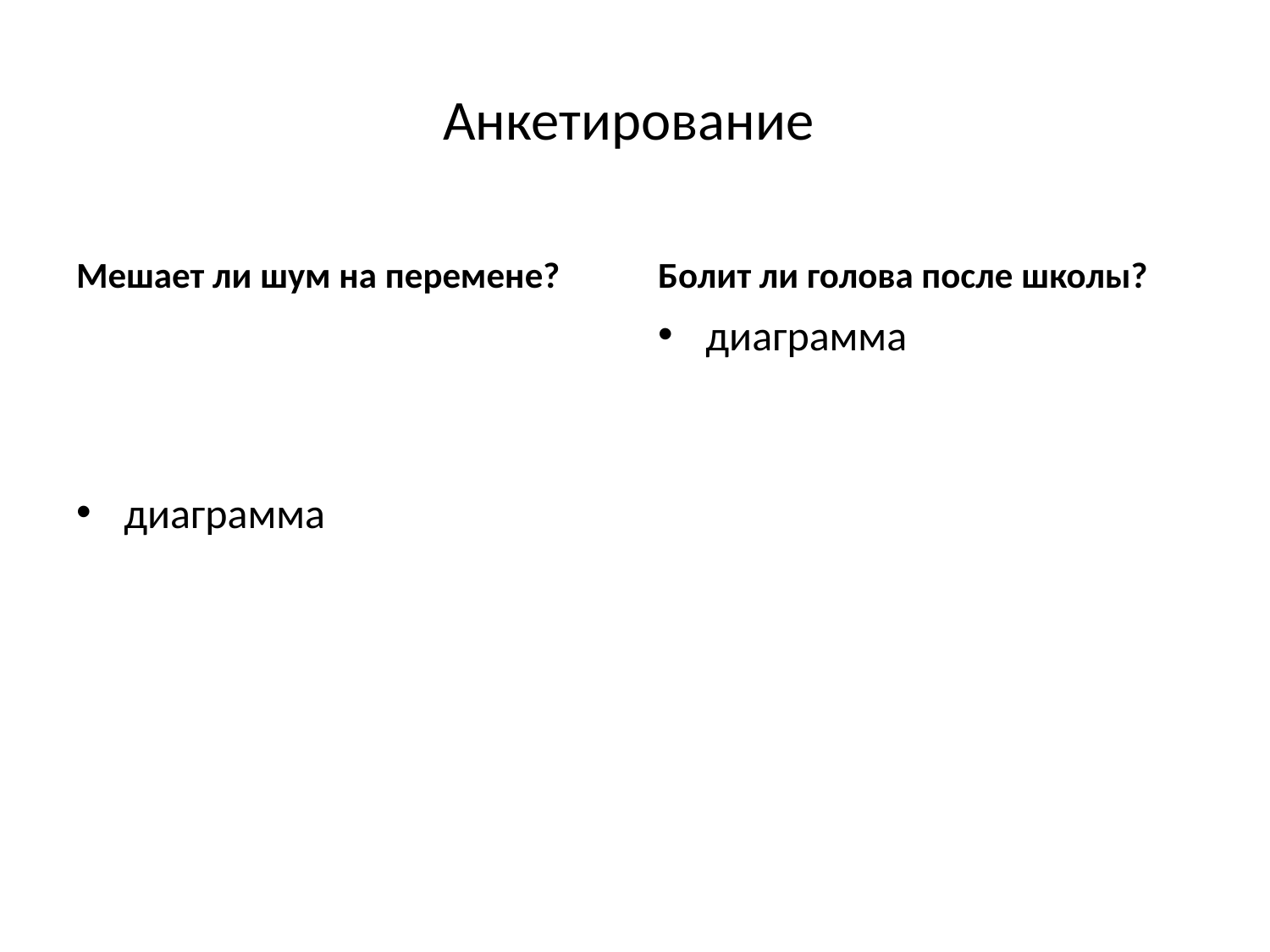

# Анкетирование
Мешает ли шум на перемене?
Болит ли голова после школы?

диаграмма
диаграмма